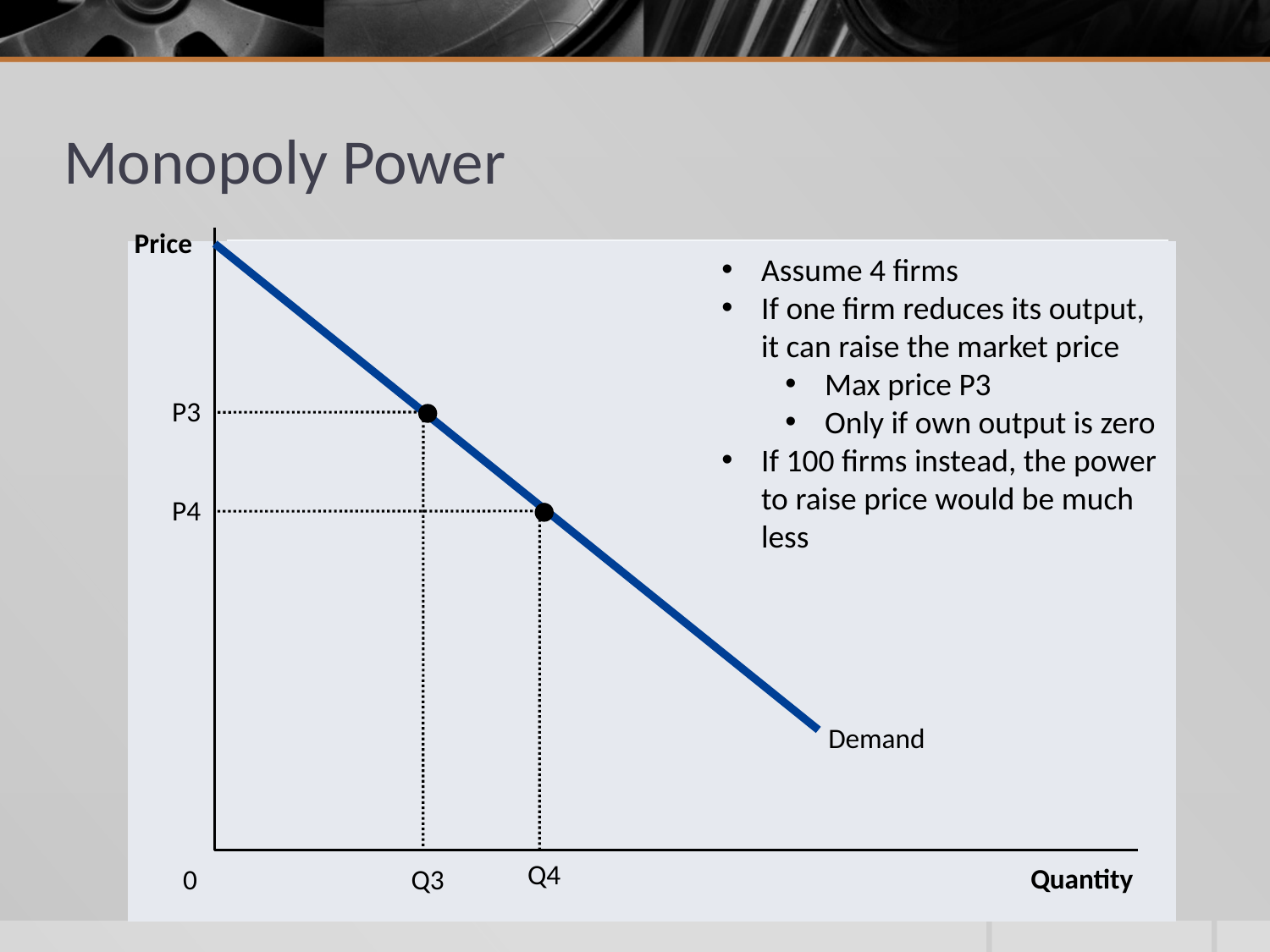

# Monopoly Power
Price

Assume 4 firms
If one firm reduces its output, it can raise the market price
Max price P3
Only if own output is zero
If 100 firms instead, the power to raise price would be much less

Demand

P3

Q3
P4

Q4
Quantity
0